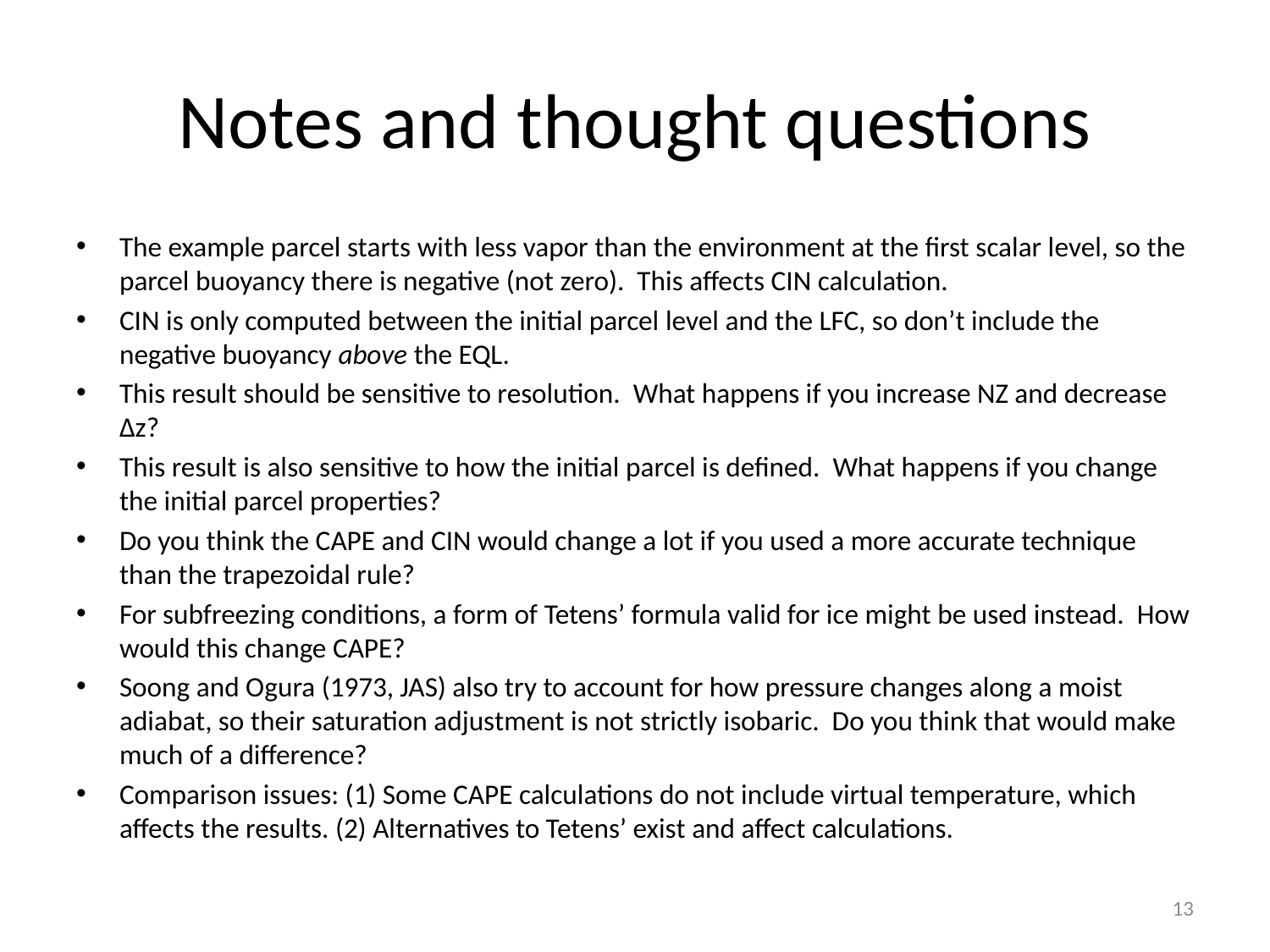

# Notes and thought questions
The example parcel starts with less vapor than the environment at the first scalar level, so the parcel buoyancy there is negative (not zero).  This affects CIN calculation.
CIN is only computed between the initial parcel level and the LFC, so don’t include the negative buoyancy above the EQL.
This result should be sensitive to resolution.  What happens if you increase NZ and decrease ∆z?
This result is also sensitive to how the initial parcel is defined.  What happens if you change the initial parcel properties?
Do you think the CAPE and CIN would change a lot if you used a more accurate technique than the trapezoidal rule?
For subfreezing conditions, a form of Tetens’ formula valid for ice might be used instead.  How would this change CAPE?
Soong and Ogura (1973, JAS) also try to account for how pressure changes along a moist adiabat, so their saturation adjustment is not strictly isobaric.  Do you think that would make much of a difference?
Comparison issues: (1) Some CAPE calculations do not include virtual temperature, which affects the results. (2) Alternatives to Tetens’ exist and affect calculations.
13